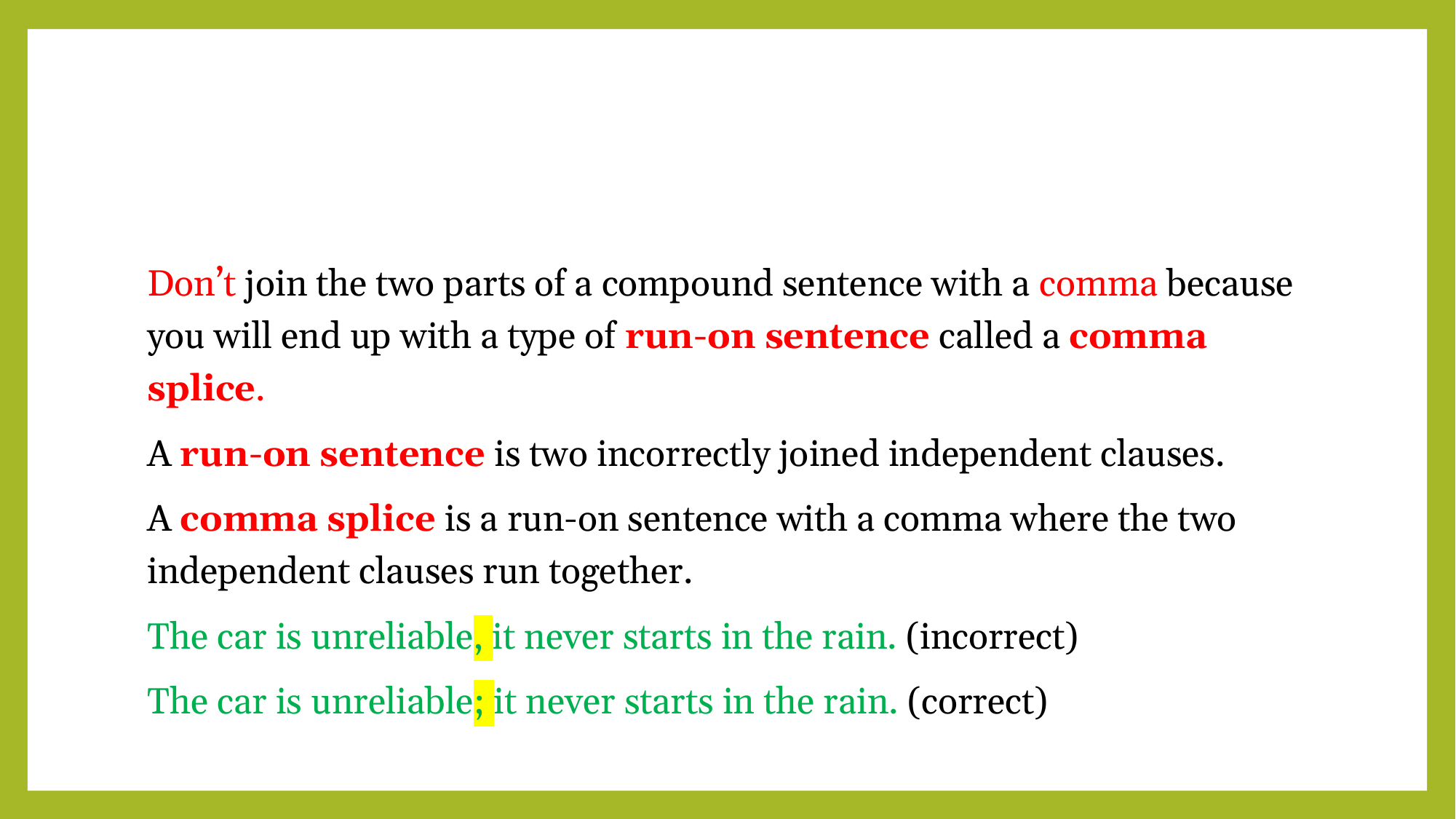

#
Don’t join the two parts of a compound sentence with a comma because you will end up with a type of run-on sentence called a comma splice.
A run-on sentence is two incorrectly joined independent clauses.
A comma splice is a run-on sentence with a comma where the two independent clauses run together.
The car is unreliable, it never starts in the rain. (incorrect)
The car is unreliable; it never starts in the rain. (correct)